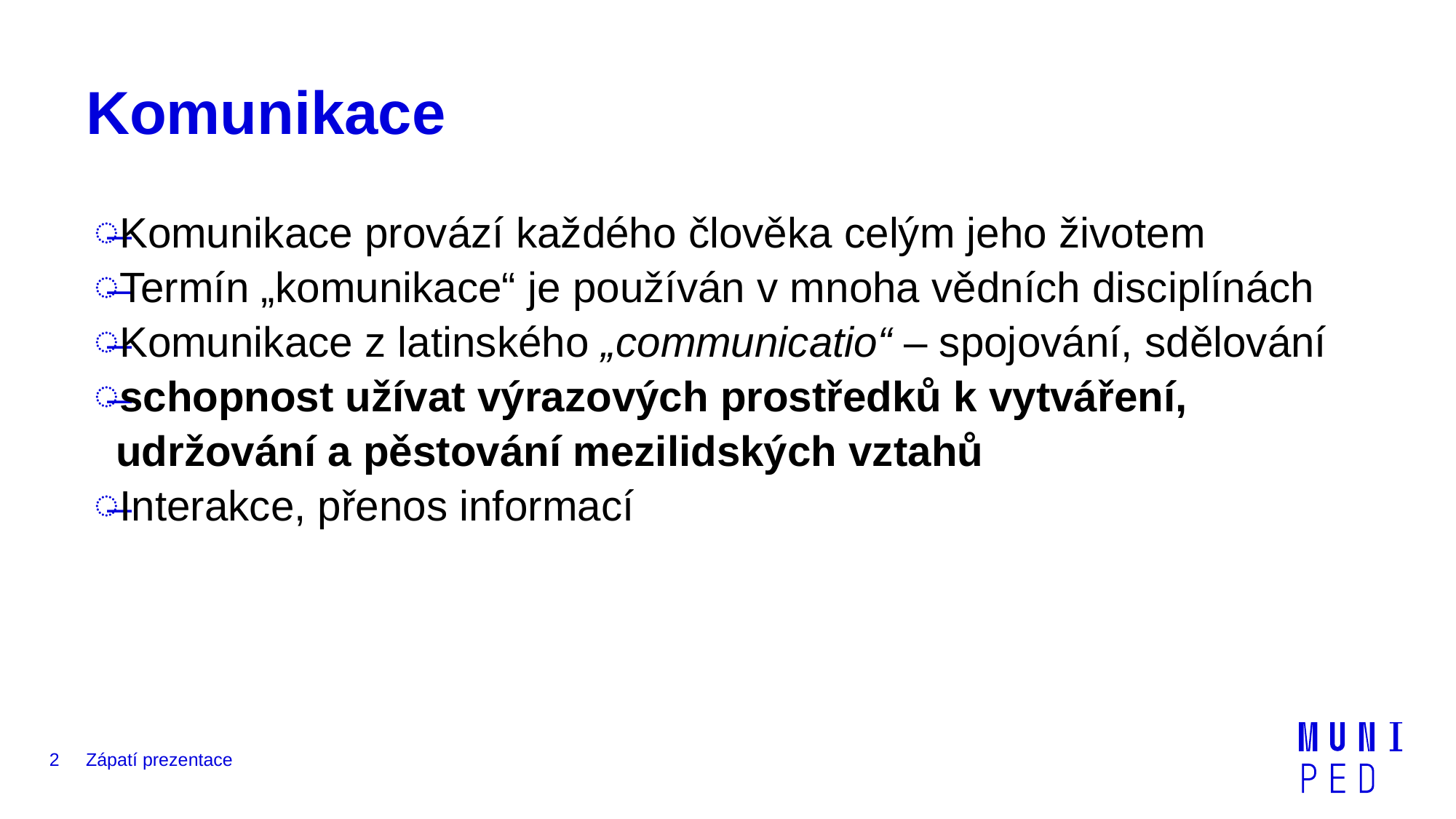

# Komunikace
Komunikace provází každého člověka celým jeho životem
Termín „komunikace“ je používán v mnoha vědních disciplínách
Komunikace z latinského „communicatio“ – spojování, sdělování
schopnost užívat výrazových prostředků k vytváření, udržování a pěstování mezilidských vztahů
Interakce, přenos informací

2
Zápatí prezentace